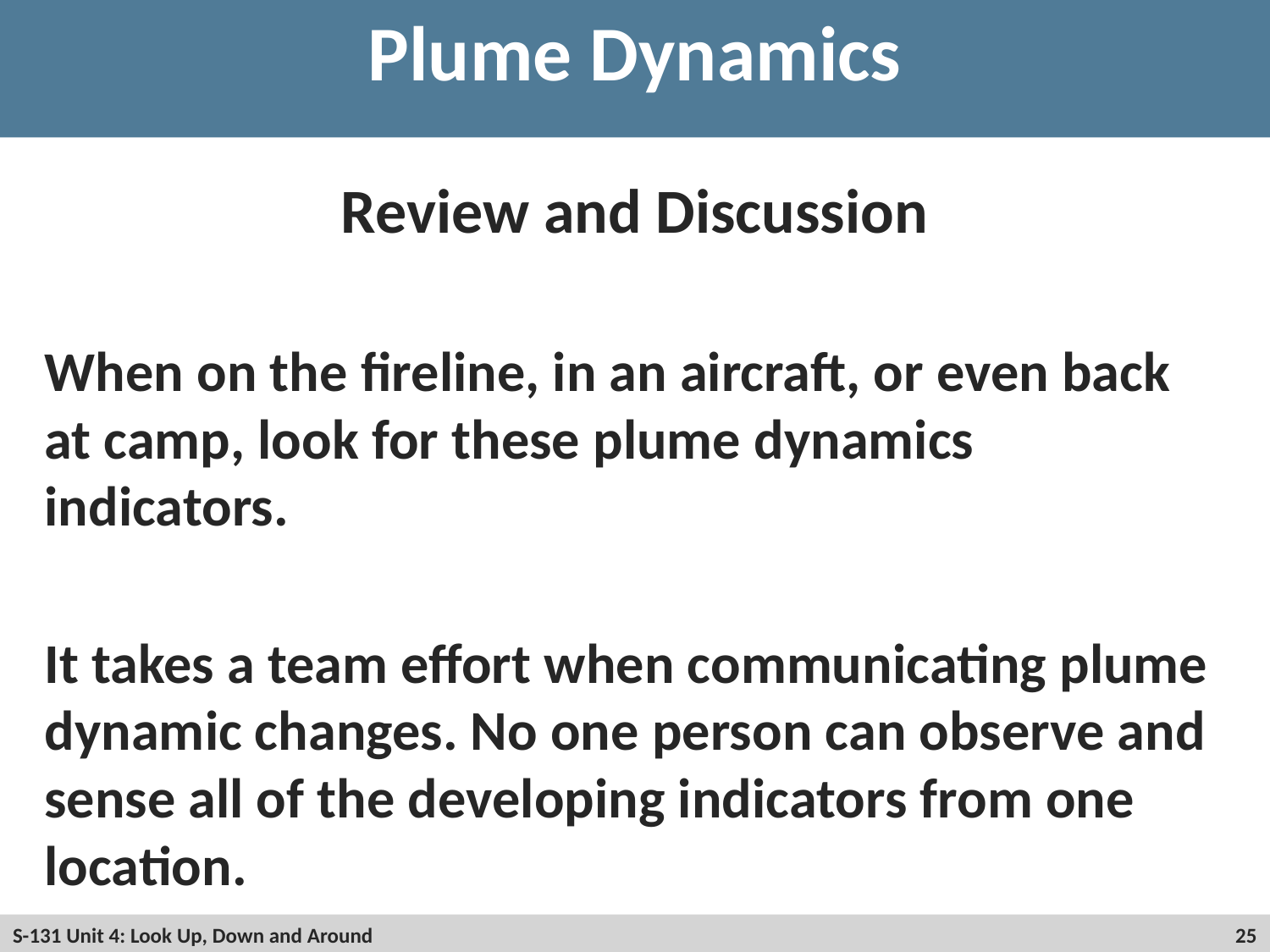

# Plume Dynamics
Review and Discussion

When on the fireline, in an aircraft, or even back at camp, look for these plume dynamics indicators.

It takes a team effort when communicating plume dynamic changes. No one person can observe and sense all of the developing indicators from one location.